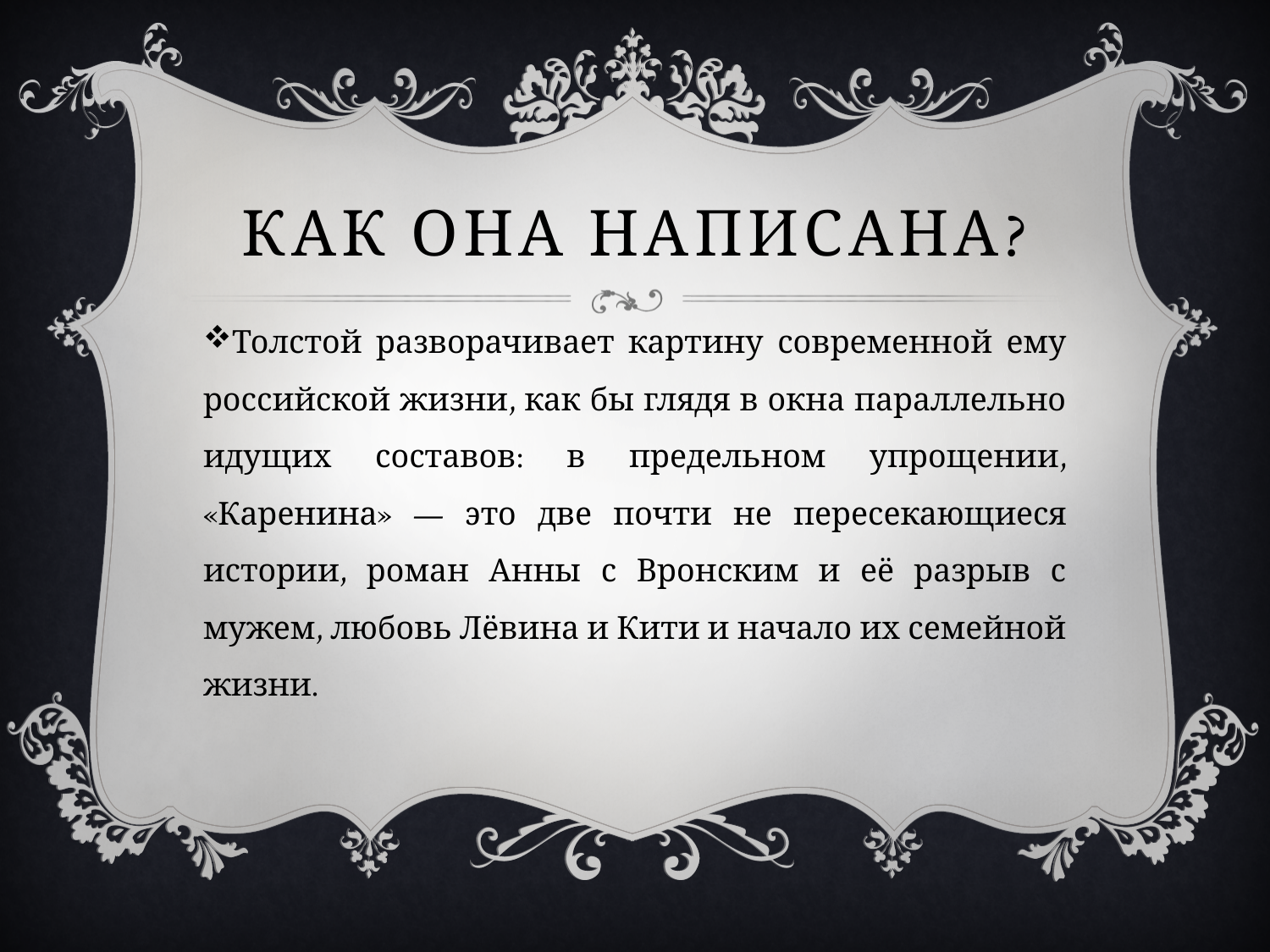

# Как она написана?
Толстой разворачивает картину современной ему российской жизни, как бы глядя в окна параллельно идущих составов: в предельном упрощении, «Каренина» — это две почти не пересекающиеся истории, роман Анны с Вронским и её разрыв с мужем, любовь Лёвина и Кити и начало их семейной жизни.